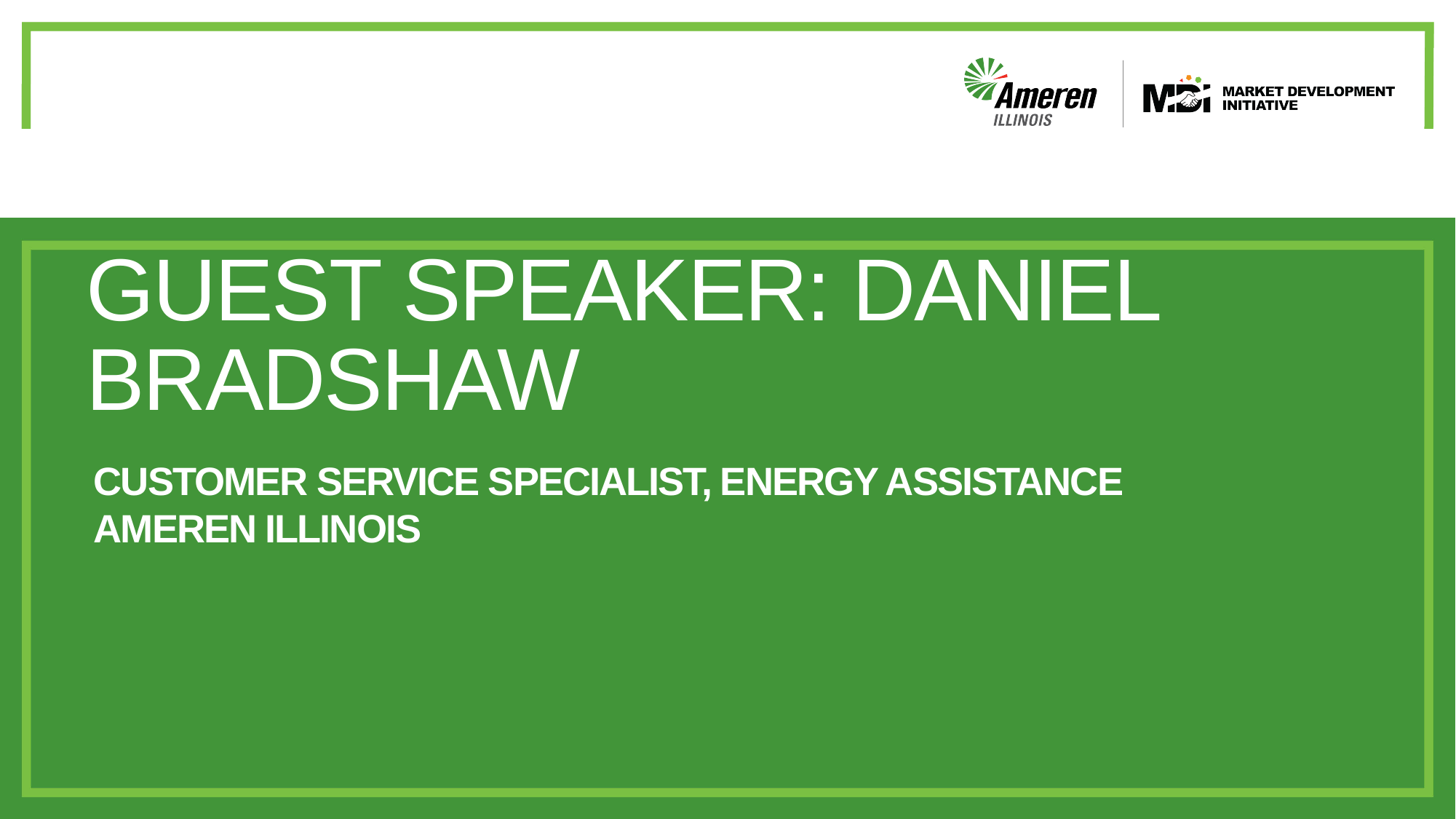

# Guest speaker: Daniel bradshaw
Customer service specialist, energy assistance
Ameren illinois